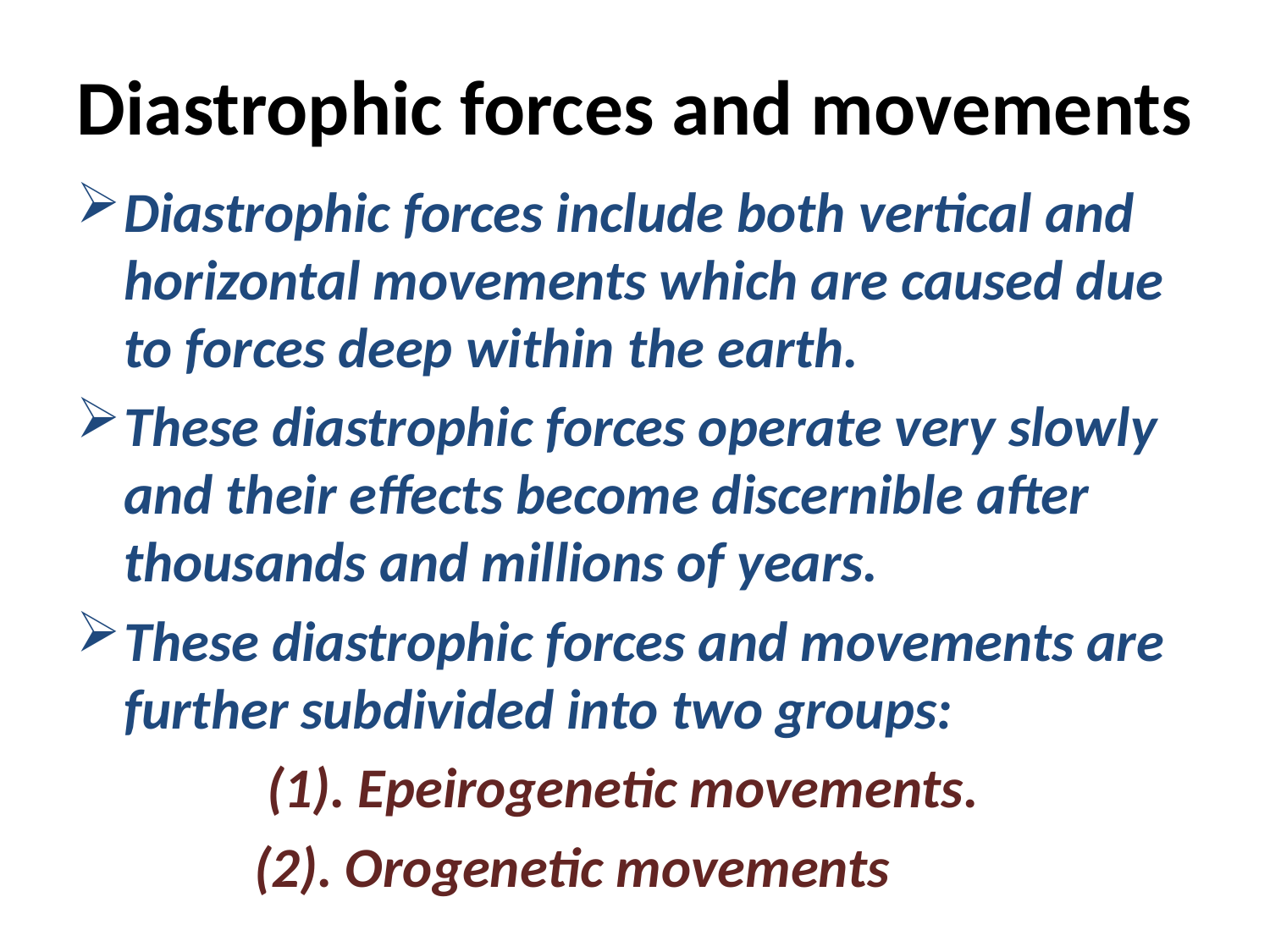

# Diastrophic forces and movements
Diastrophic forces include both vertical and horizontal movements which are caused due to forces deep within the earth.
These diastrophic forces operate very slowly and their effects become discernible after thousands and millions of years.
These diastrophic forces and movements are further subdivided into two groups:
               (1). Epeirogenetic movements.
              (2). Orogenetic movements